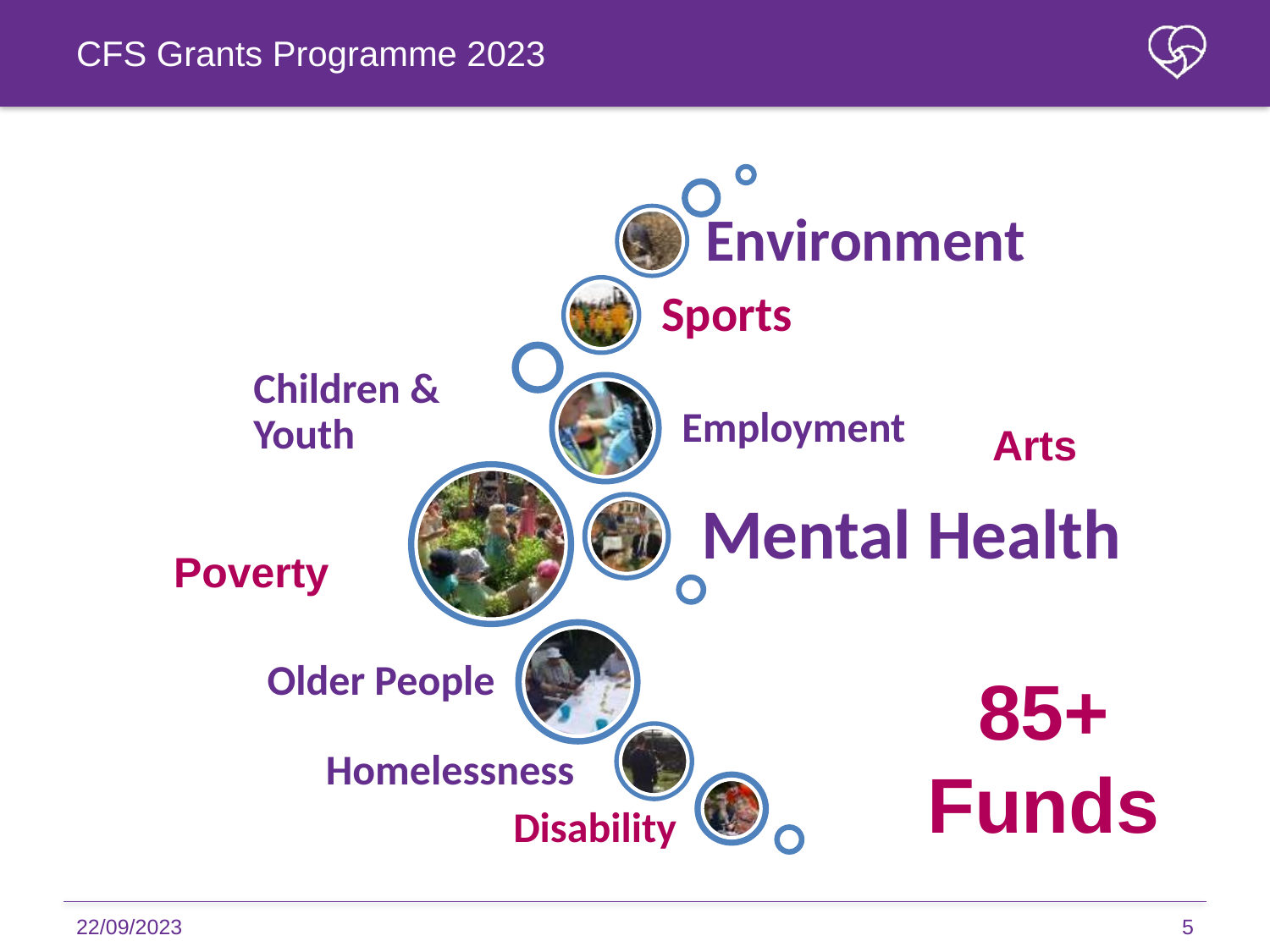

CFS Grants Programme 2023
Children & Youth
Mental Health
Employment
Sports
Environment
Older People
Homelessness
Disability
Arts
Poverty
85+ Funds
22/09/2023
5